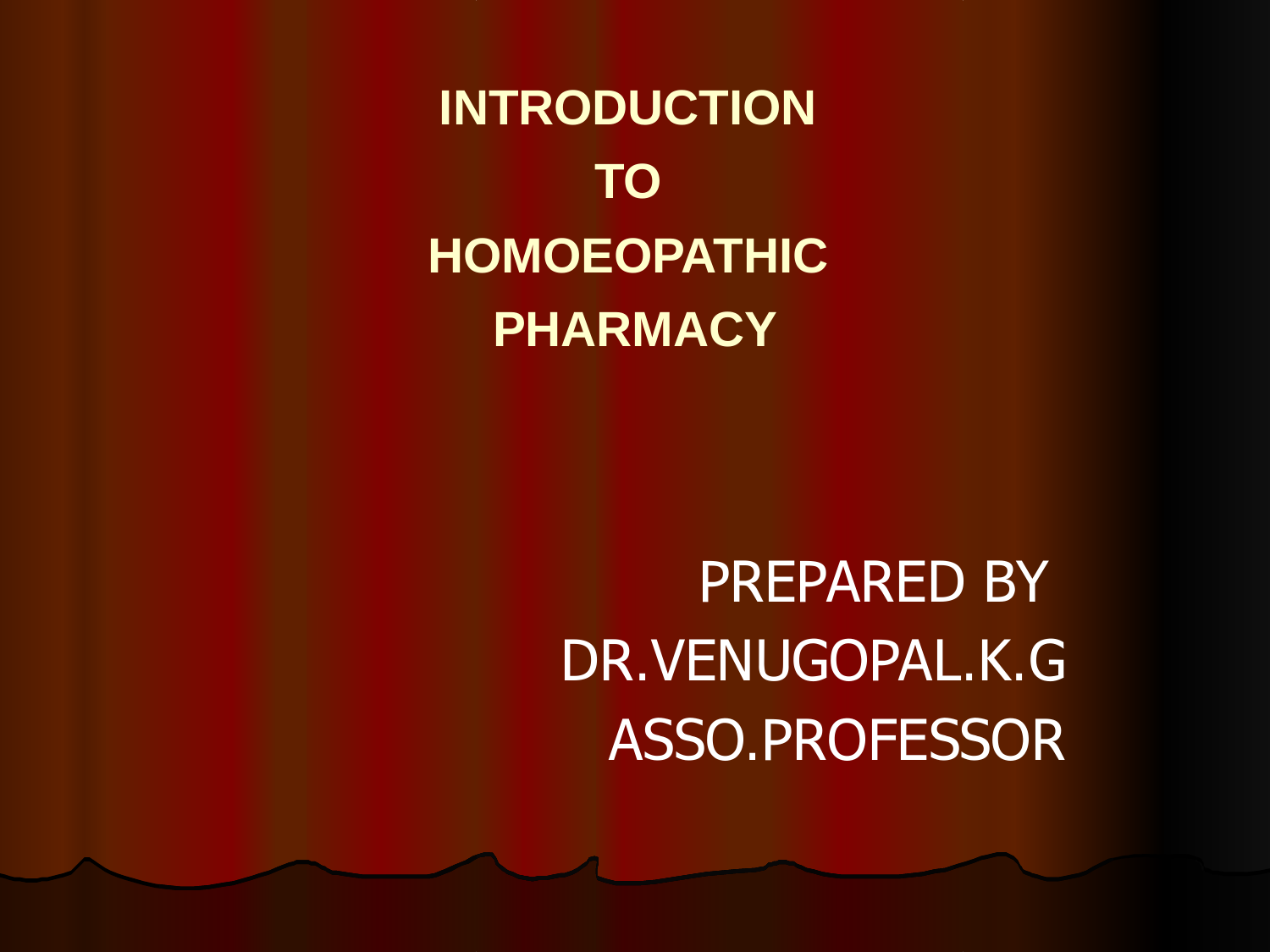

# INTRODUCTION TO HOMOEOPATHIC PHARMACY
PREPARED BY
DR.VENUGOPAL.K.G
ASSO.PROFESSOR